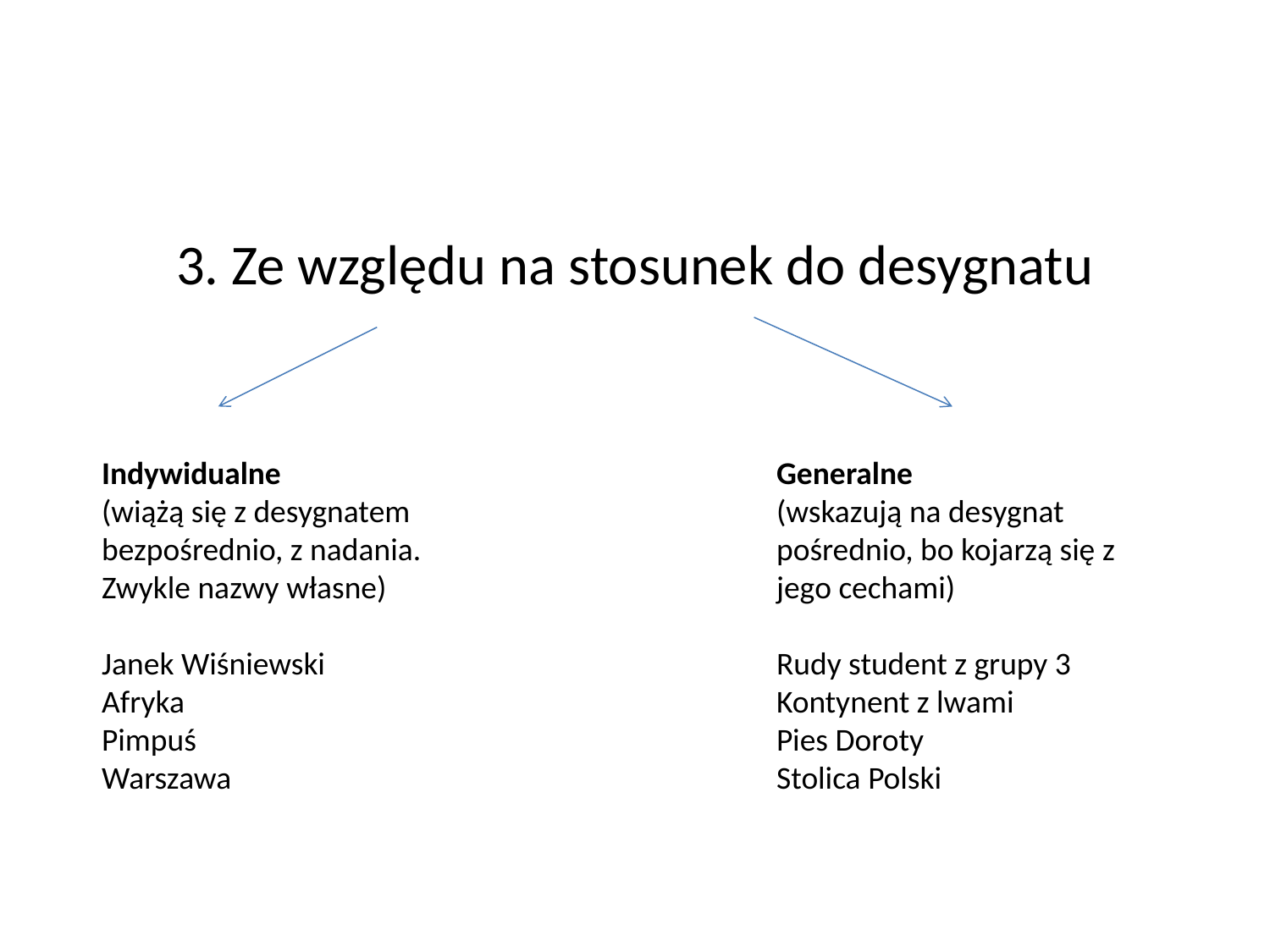

#
3. Ze względu na stosunek do desygnatu
Indywidualne
(wiążą się z desygnatem bezpośrednio, z nadania. Zwykle nazwy własne)

Janek Wiśniewski
Afryka
Pimpuś
Warszawa
Generalne
(wskazują na desygnat pośrednio, bo kojarzą się z jego cechami)

Rudy student z grupy 3
Kontynent z lwami
Pies Doroty
Stolica Polski